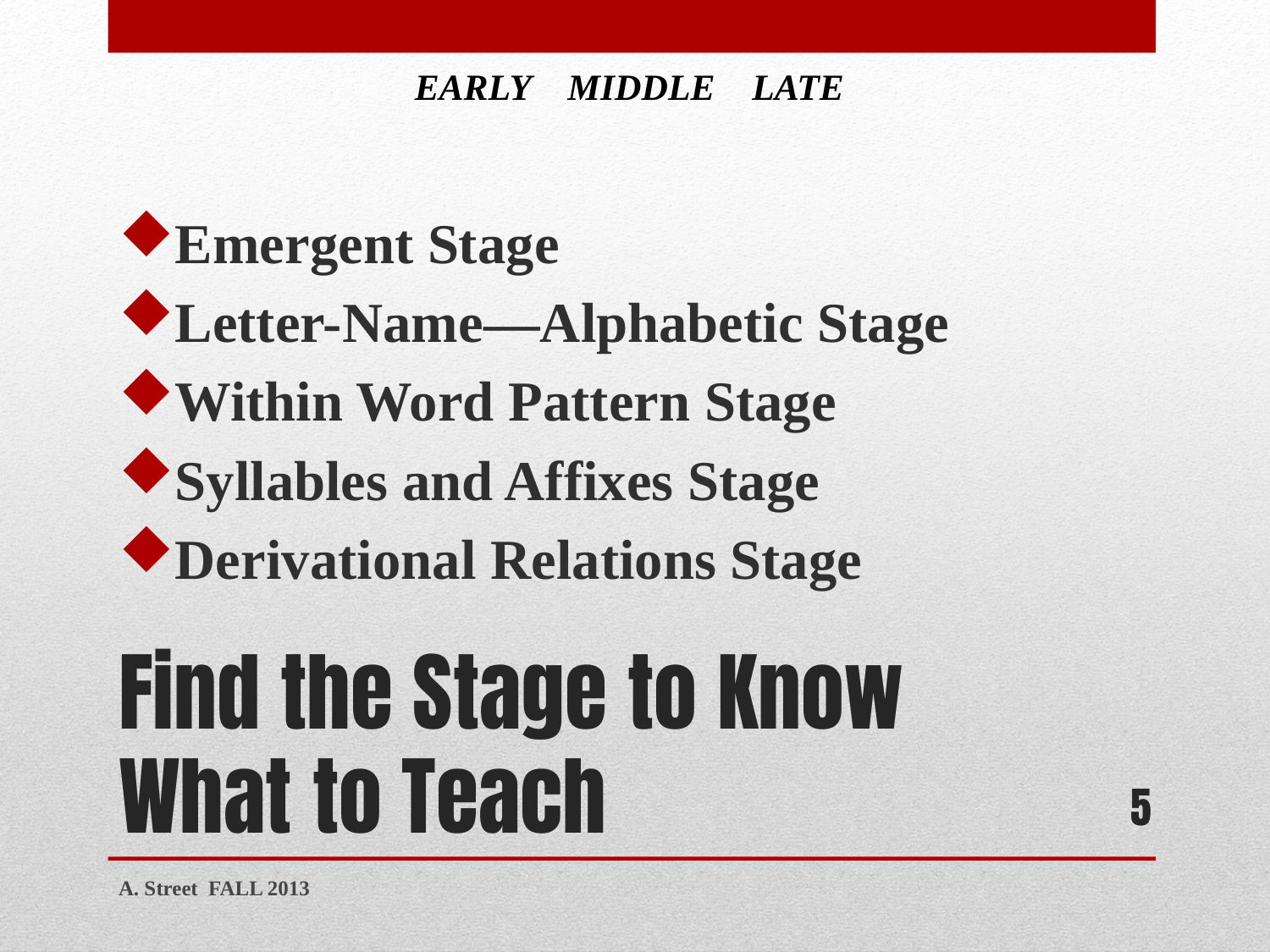

EARLY    MIDDLE    LATE

Emergent Stage
Letter-Name—Alphabetic Stage
Within Word Pattern Stage
Syllables and Affixes Stage
Derivational Relations Stage

# Find the Stage to Know What to Teach
5
A. Street  FALL 2013